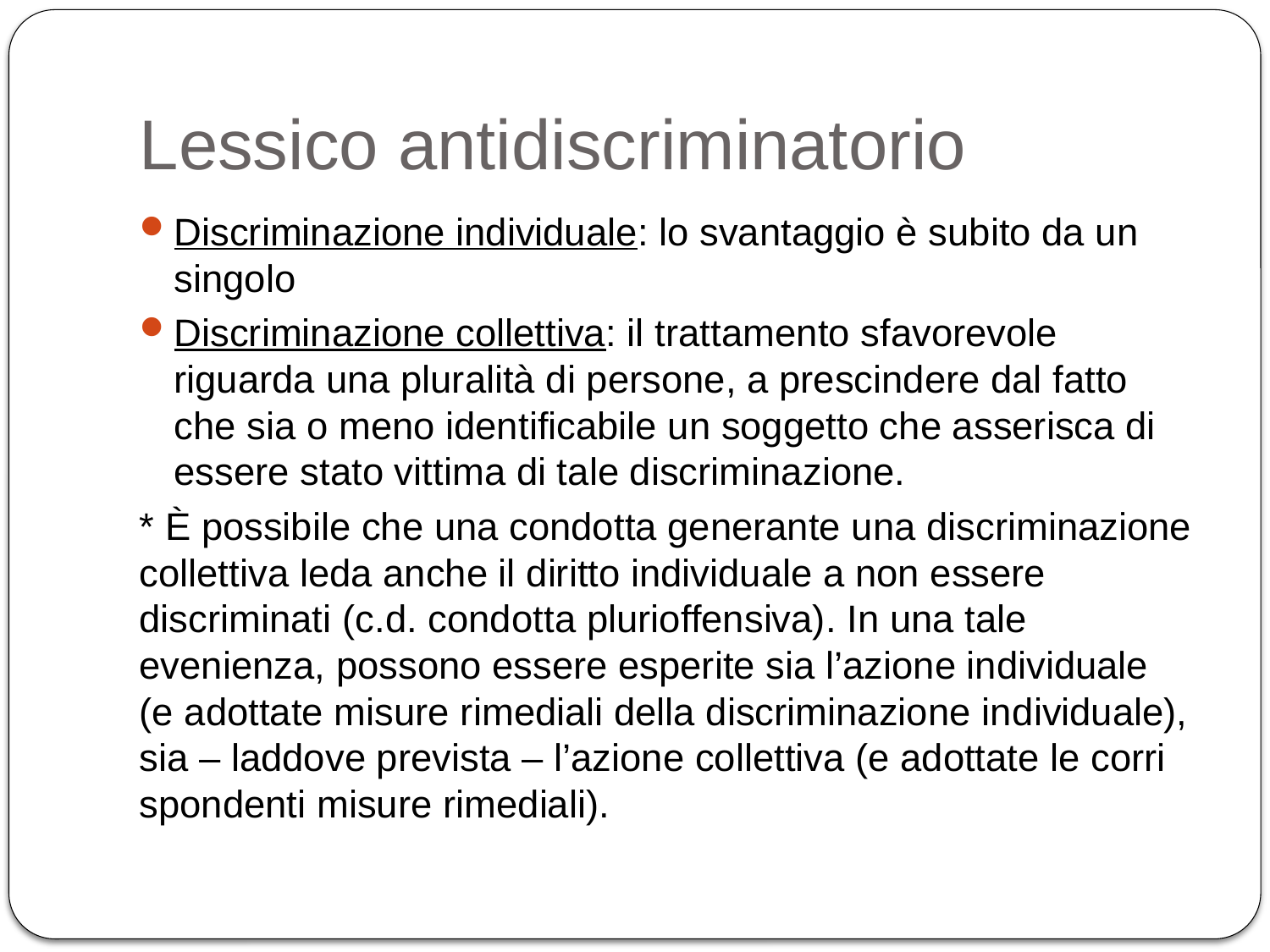

# Lessico antidiscriminatorio
Discriminazione individuale: lo svantaggio è subito da un singolo
Discriminazione collettiva: il trattamento sfavorevole riguarda una pluralità di persone, a prescindere dal fatto che sia o meno identificabile un soggetto che asserisca di essere stato vittima di tale discriminazione.
* È possibile che una condotta generante una discriminazione colletti­va leda anche il diritto individuale a non essere discriminati (c.d. condot­ta plurioffensiva). In una tale evenienza, possono essere esperite sia l’azione individuale (e adottate misure rimediali della discriminazione in­dividuale), sia – laddove prevista – l’azione collettiva (e adottate le corri­spondenti misure rimediali).